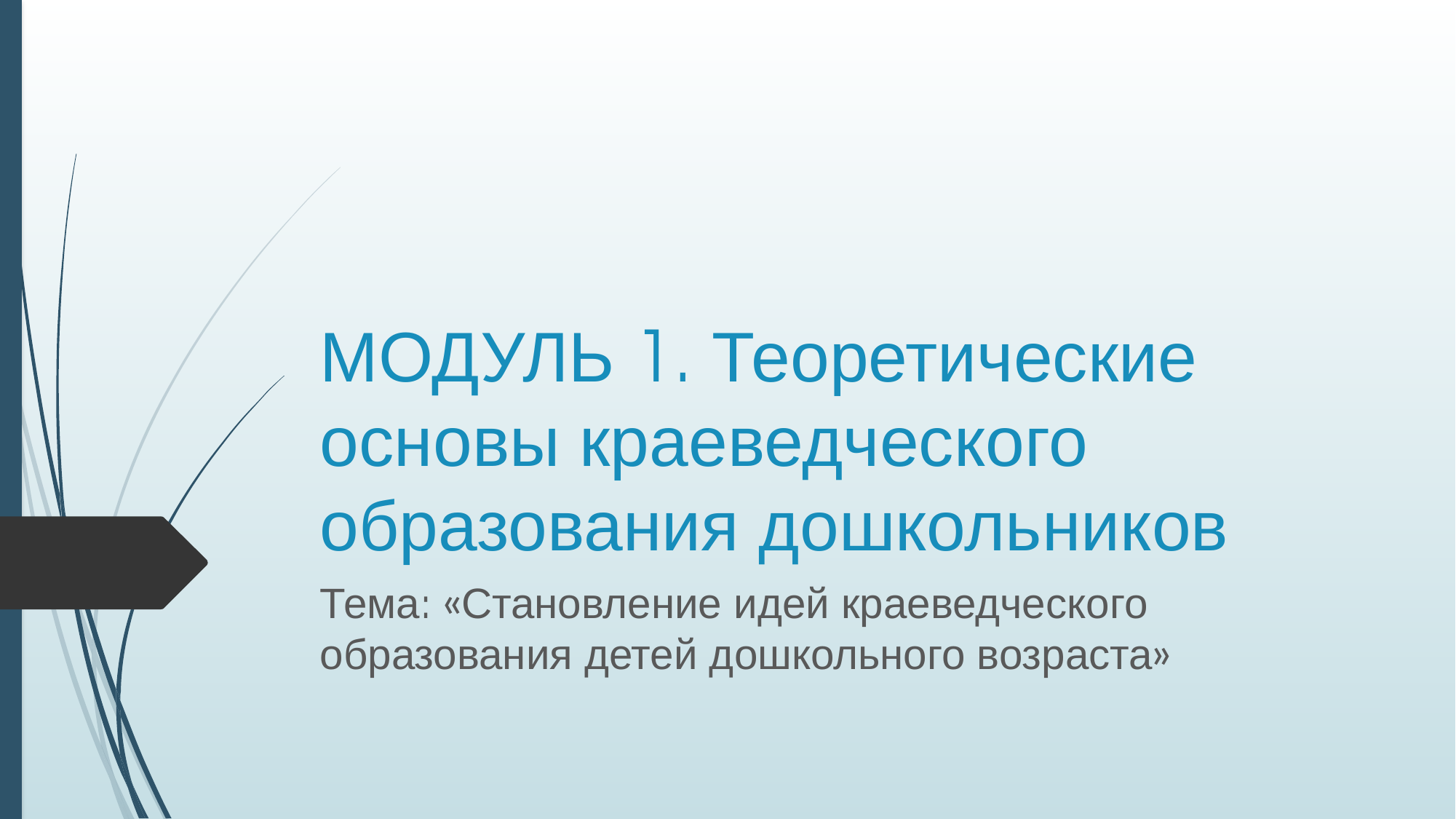

# МОДУЛЬ 1. Теоретические основы краеведческого образования дошкольников
Тема: «Становление идей краеведческого образования детей дошкольного возраста»